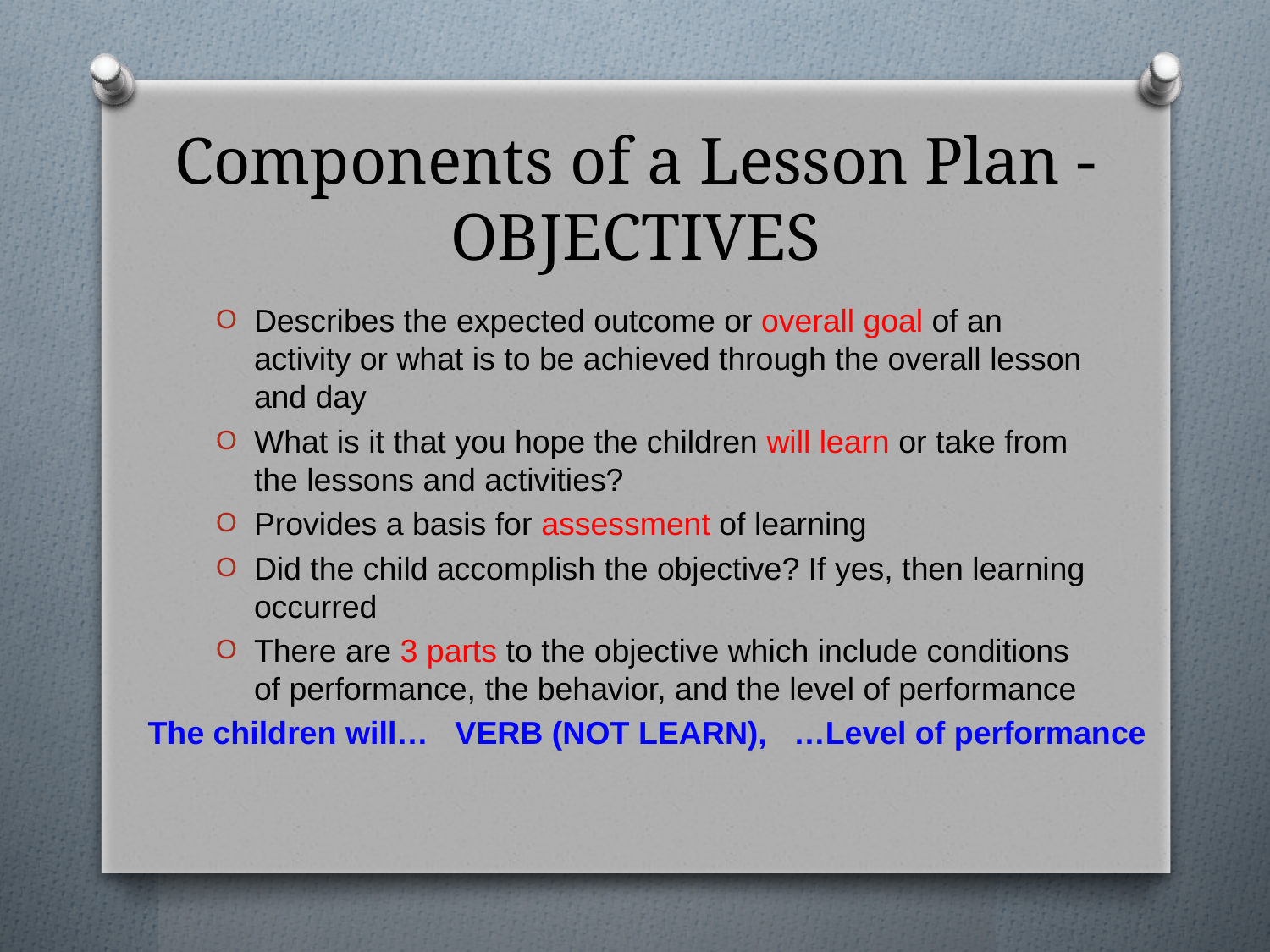

# Components of a Lesson Plan - OBJECTIVES
Describes the expected outcome or overall goal of an activity or what is to be achieved through the overall lesson and day
What is it that you hope the children will learn or take from the lessons and activities?
Provides a basis for assessment of learning
Did the child accomplish the objective? If yes, then learning occurred
There are 3 parts to the objective which include conditions of performance, the behavior, and the level of performance
The children will…   VERB (NOT LEARN),   …Level of performance